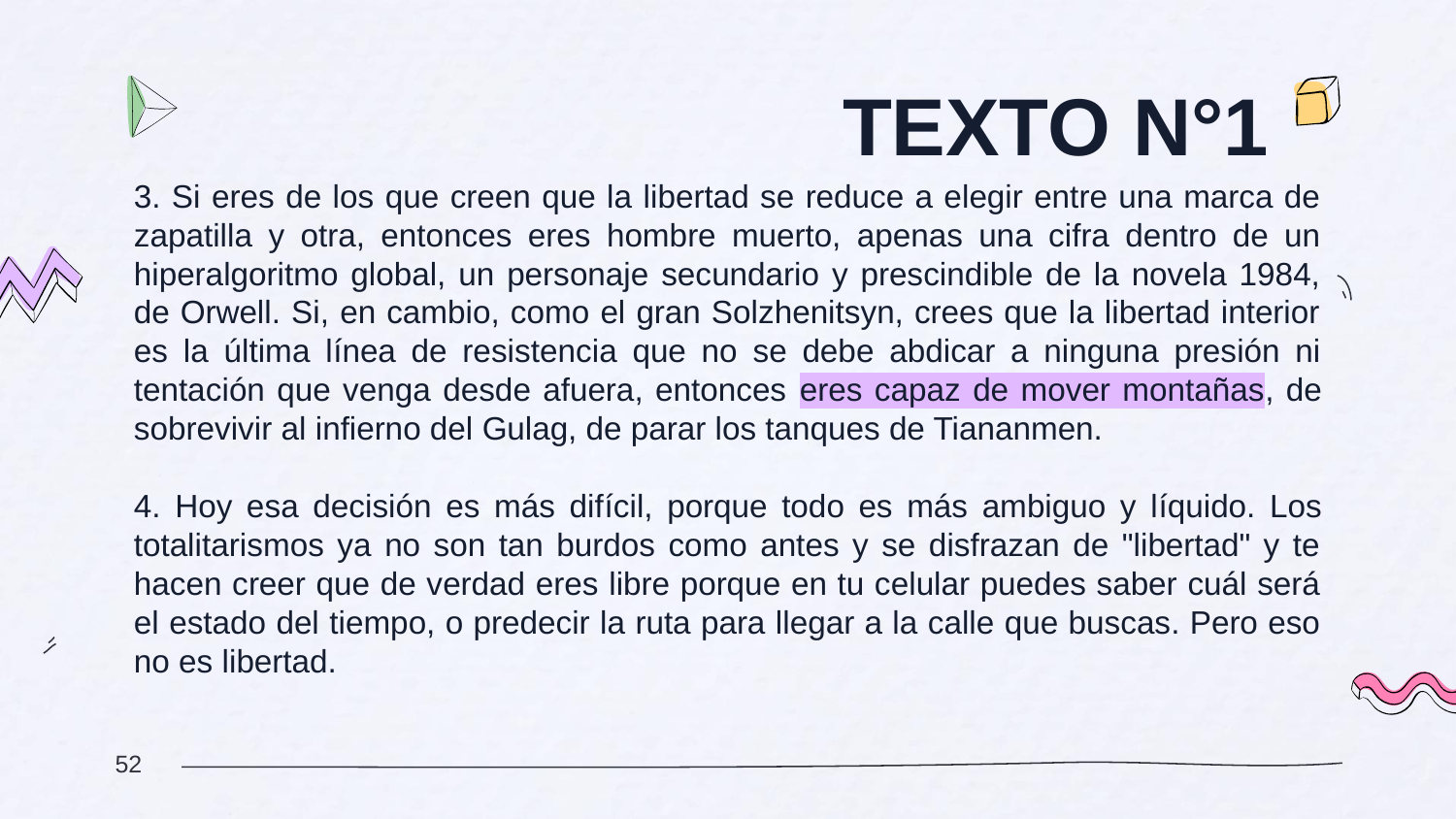

# TEXTO N°1
3. Si eres de los que creen que la libertad se reduce a elegir entre una marca de zapatilla y otra, entonces eres hombre muerto, apenas una cifra dentro de un hiperalgoritmo global, un personaje secundario y prescindible de la novela 1984, de Orwell. Si, en cambio, como el gran Solzhenitsyn, crees que la libertad interior es la última línea de resistencia que no se debe abdicar a ninguna presión ni tentación que venga desde afuera, entonces eres capaz de mover montañas, de sobrevivir al infierno del Gulag, de parar los tanques de Tiananmen.

4. Hoy esa decisión es más difícil, porque todo es más ambiguo y líquido. Los totalitarismos ya no son tan burdos como antes y se disfrazan de "libertad" y te hacen creer que de verdad eres libre porque en tu celular puedes saber cuál será el estado del tiempo, o predecir la ruta para llegar a la calle que buscas. Pero eso no es libertad.

52